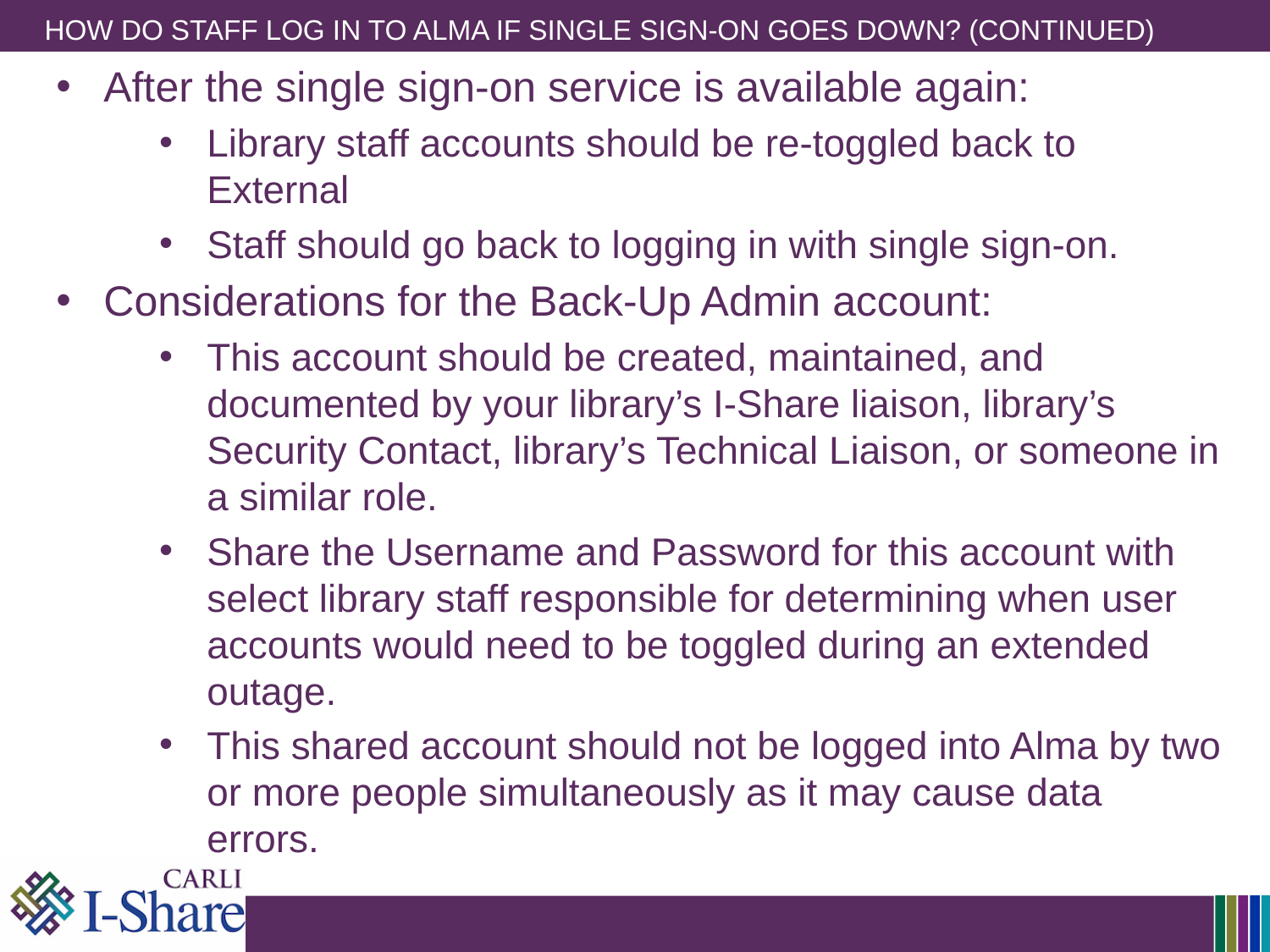

# How do staff log in to Alma IF Single sign-on goes down? (continued)
After the single sign-on service is available again:
Library staff accounts should be re-toggled back to External
Staff should go back to logging in with single sign-on.
Considerations for the Back-Up Admin account:
This account should be created, maintained, and documented by your library’s I-Share liaison, library’s Security Contact, library’s Technical Liaison, or someone in a similar role.
Share the Username and Password for this account with select library staff responsible for determining when user accounts would need to be toggled during an extended outage.
This shared account should not be logged into Alma by two or more people simultaneously as it may cause data errors.